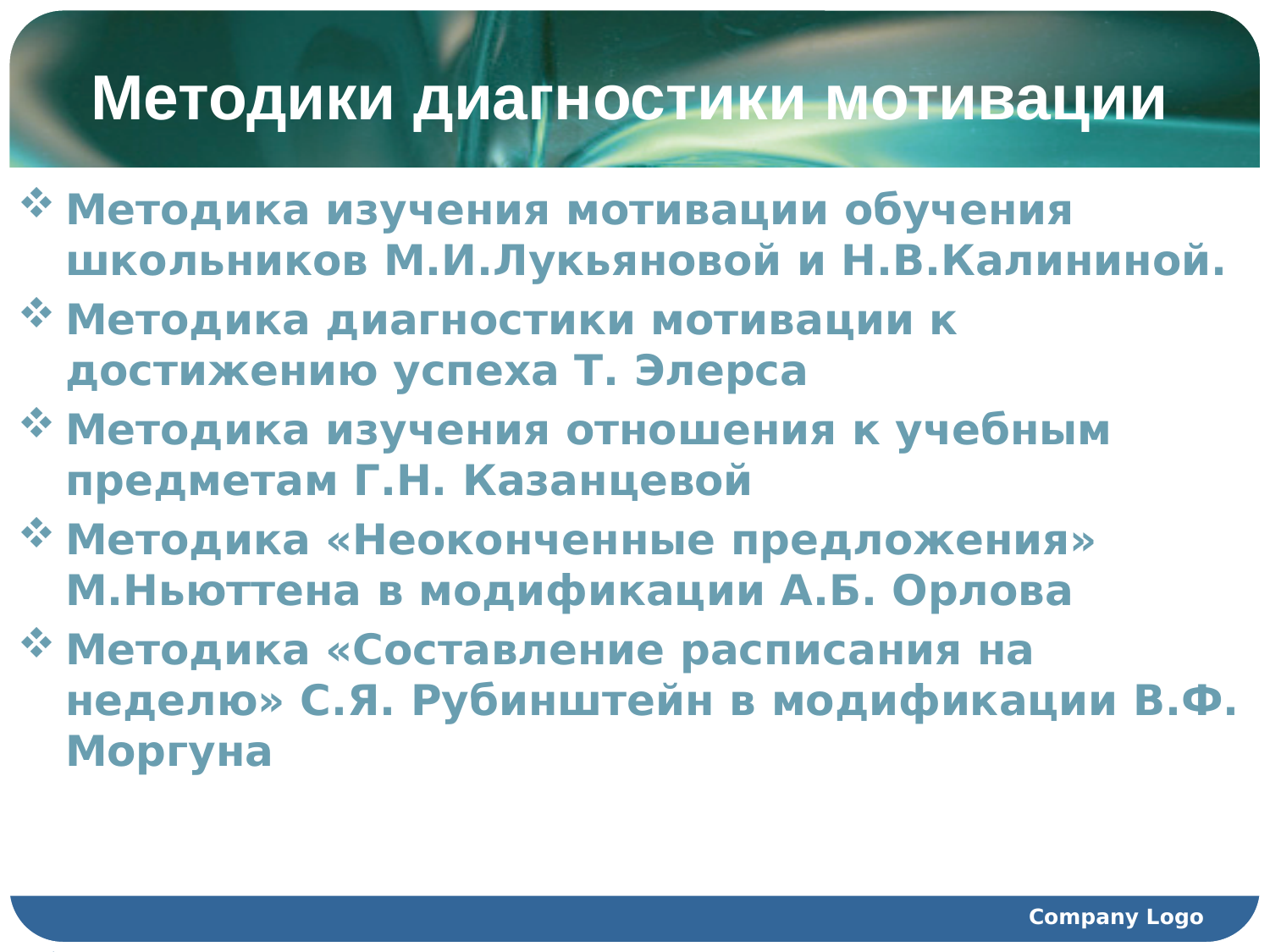

# Методики диагностики мотивации
Методика изучения мотивации обучения школьников М.И.Лукьяновой и Н.В.Калининой.
Методика диагностики мотивации к достижению успеха Т. Элерса
Методика изучения отношения к учебным предметам Г.Н. Казанцевой
Методика «Неоконченные предложения» М.Ньюттена в модификации А.Б. Орлова
Методика «Составление расписания на неделю» С.Я. Рубинштейн в модификации В.Ф. Моргуна

Company Logo